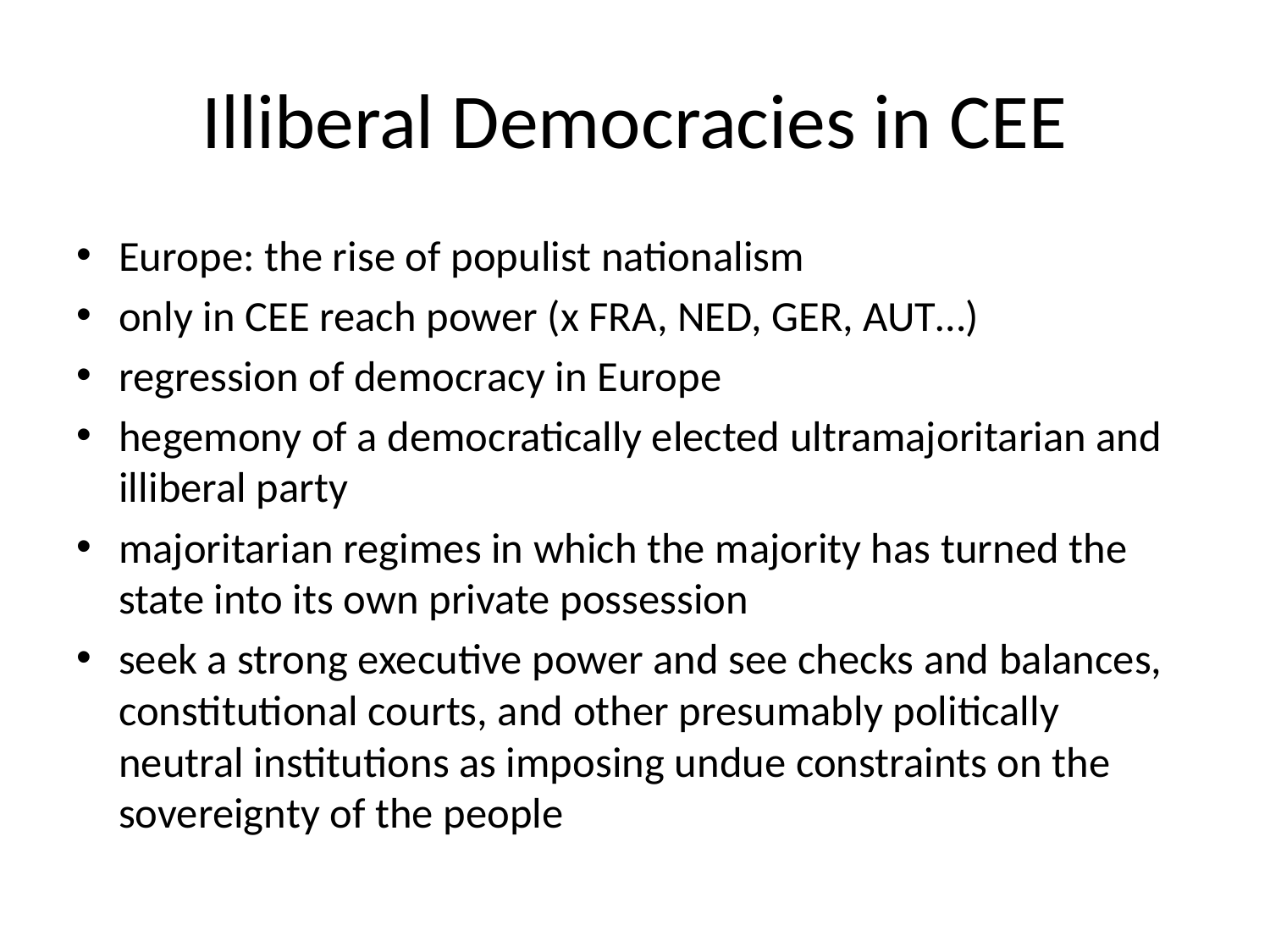

# Illiberal Democracies in CEE
Europe: the rise of populist nationalism
only in CEE reach power (x FRA, NED, GER, AUT…)
regression of democracy in Europe
hegemony of a democratically elected ultramajoritarian and illiberal party
majoritarian regimes in which the majority has turned the state into its own private possession
seek a strong executive power and see checks and balances, constitutional courts, and other presumably politically neutral institutions as imposing undue constraints on the sovereignty of the people